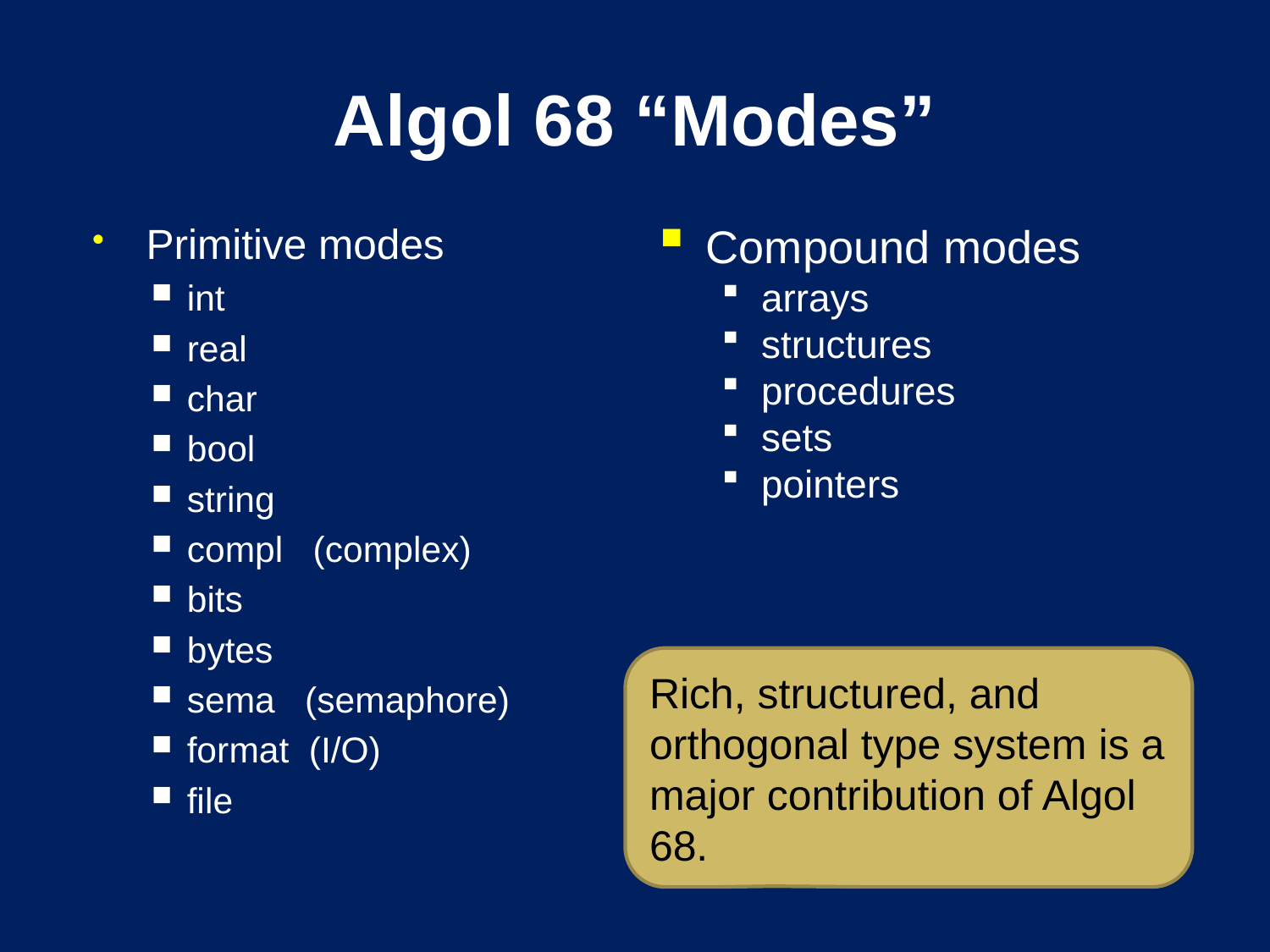

# Algol 68 “Modes”
Primitive modes
int
real
char
bool
string
compl   (complex)
bits
bytes
sema   (semaphore)
format  (I/O)
file
Compound modes
arrays
structures
procedures
sets
pointers

Rich, structured, and orthogonal type system is a major contribution of Algol 68.